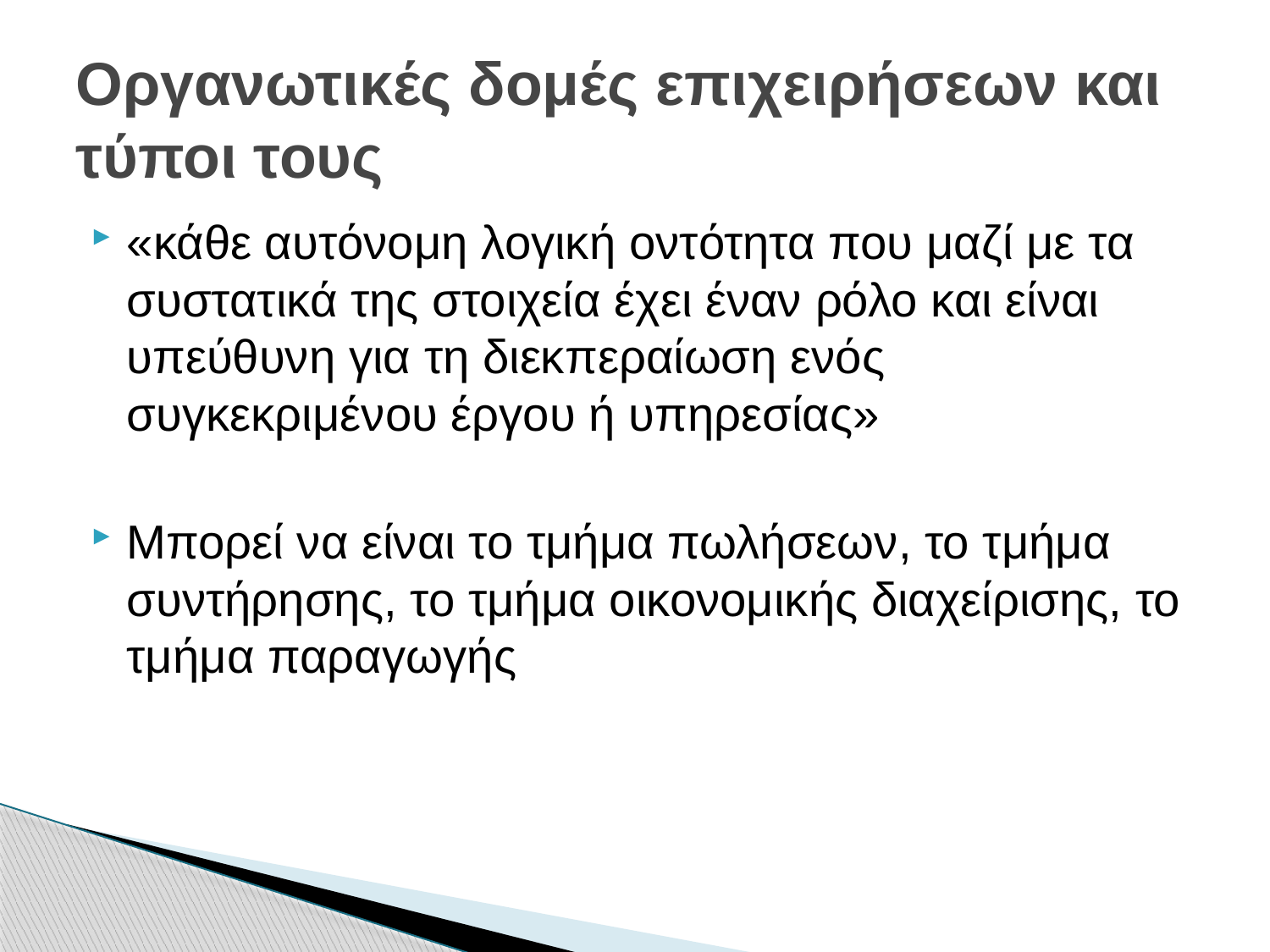

# Οργανωτικές δομές επιχειρήσεων και τύποι τους
«κάθε αυτόνομη λογική οντότητα που μαζί με τα συστατικά της στοιχεία έχει έναν ρόλο και είναι υπεύθυνη για τη διεκπεραίωση ενός συγκεκριμένου έργου ή υπηρεσίας»

Μπορεί να είναι το τμήμα πωλήσεων, το τμήμα συντήρησης, το τμήμα οικονομικής διαχείρισης, το τμήμα παραγωγής